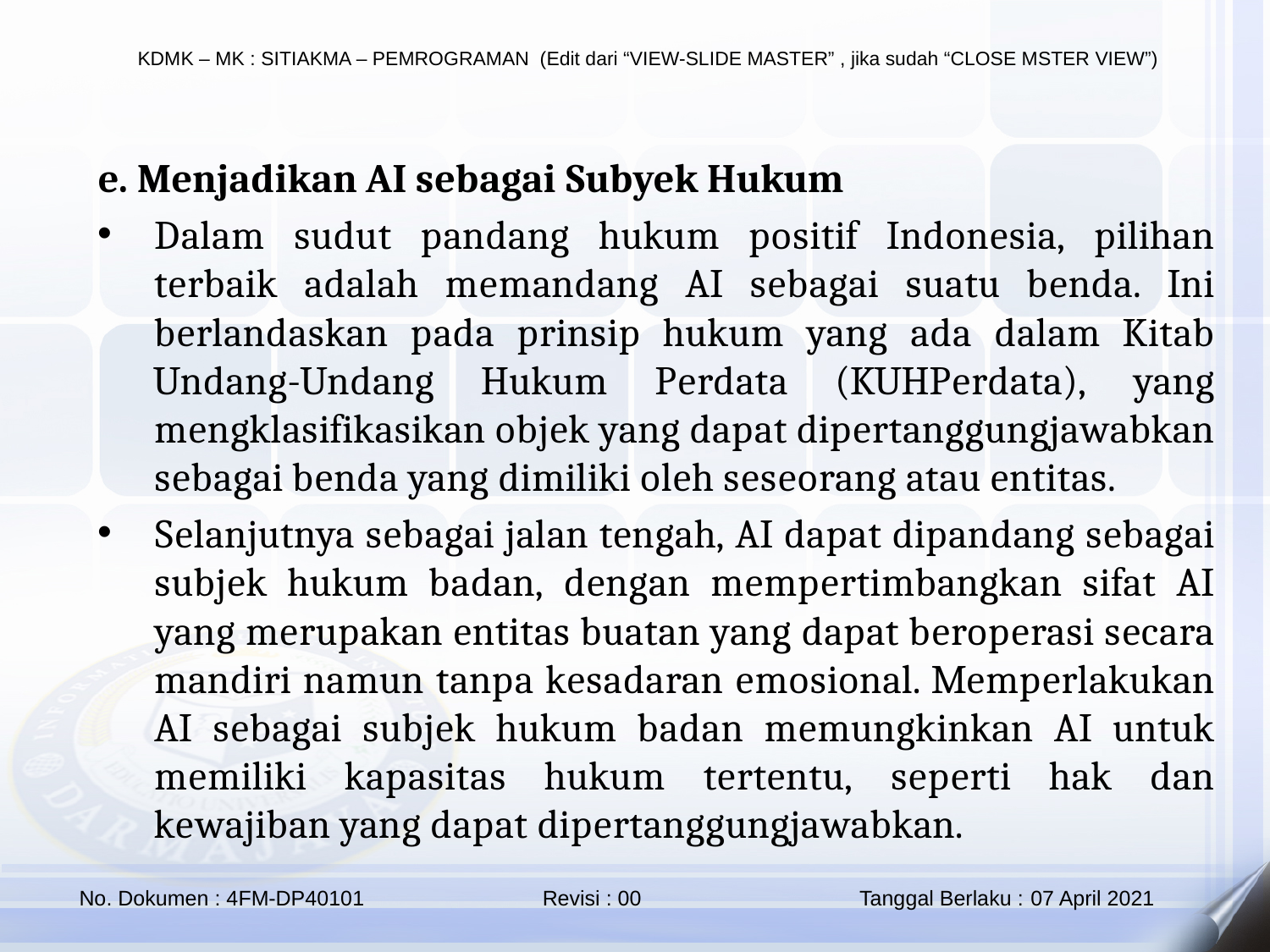

e. Menjadikan AI sebagai Subyek Hukum
Dalam sudut pandang hukum positif Indonesia, pilihan terbaik adalah memandang AI sebagai suatu benda. Ini berlandaskan pada prinsip hukum yang ada dalam Kitab Undang-Undang Hukum Perdata (KUHPerdata), yang mengklasifikasikan objek yang dapat dipertanggungjawabkan sebagai benda yang dimiliki oleh seseorang atau entitas.
Selanjutnya sebagai jalan tengah, AI dapat dipandang sebagai subjek hukum badan, dengan mempertimbangkan sifat AI yang merupakan entitas buatan yang dapat beroperasi secara mandiri namun tanpa kesadaran emosional. Memperlakukan AI sebagai subjek hukum badan memungkinkan AI untuk memiliki kapasitas hukum tertentu, seperti hak dan kewajiban yang dapat dipertanggungjawabkan.